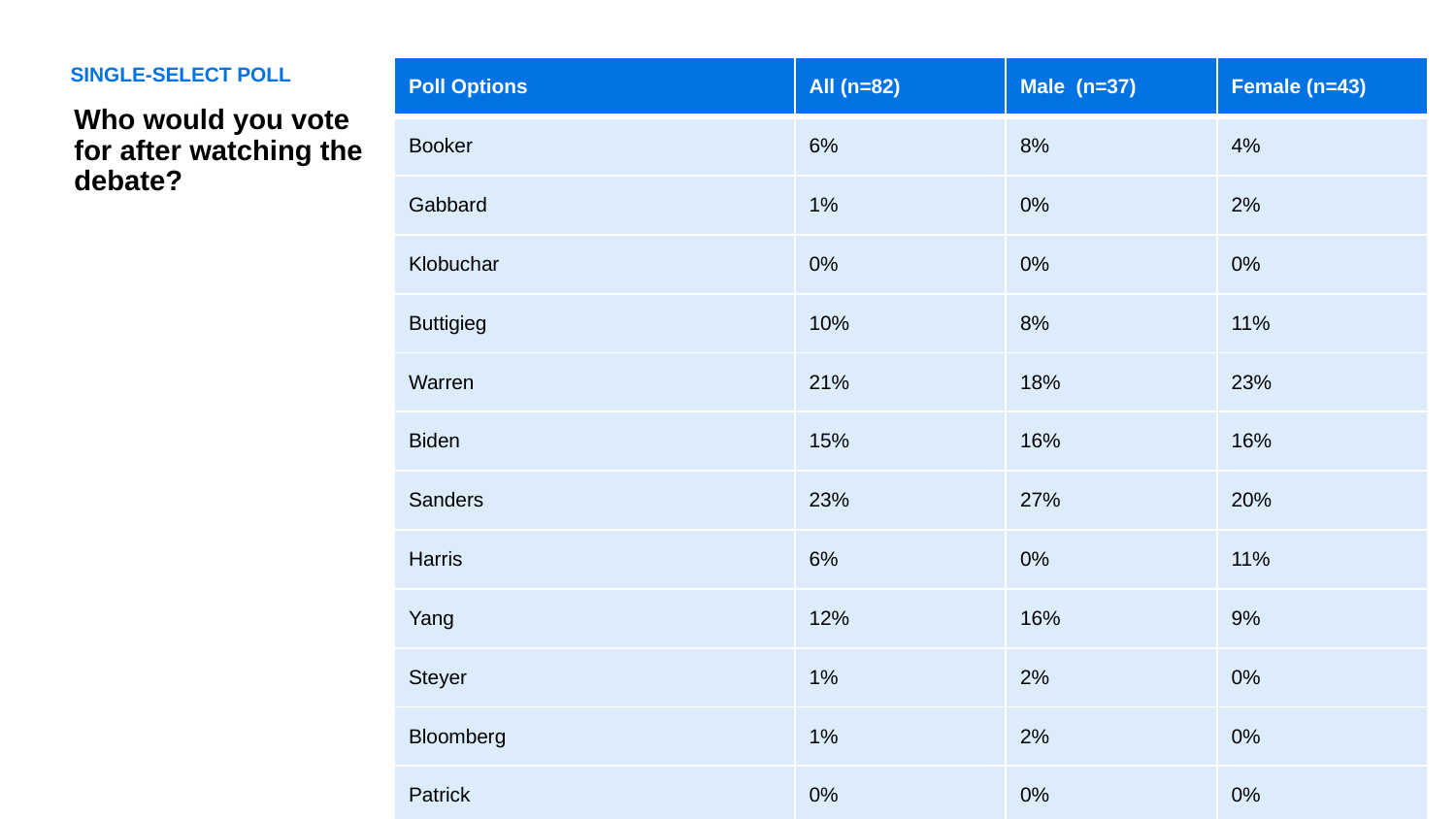

SINGLE-SELECT POLL
| Poll Options | All (n=82) | Male (n=37) | Female (n=43) |
| --- | --- | --- | --- |
| Booker | 6% | 8% | 4% |
| Gabbard | 1% | 0% | 2% |
| Klobuchar | 0% | 0% | 0% |
| Buttigieg | 10% | 8% | 11% |
| Warren | 21% | 18% | 23% |
| Biden | 15% | 16% | 16% |
| Sanders | 23% | 27% | 20% |
| Harris | 6% | 0% | 11% |
| Yang | 12% | 16% | 9% |
| Steyer | 1% | 2% | 0% |
| Bloomberg | 1% | 2% | 0% |
| Patrick | 0% | 0% | 0% |
| Trump | 0% | 0% | 0% |
| Sanford | 0% | 0% | 0% |
| Other | 0% | 0% | 0% |
Who would you vote for after watching the debate?